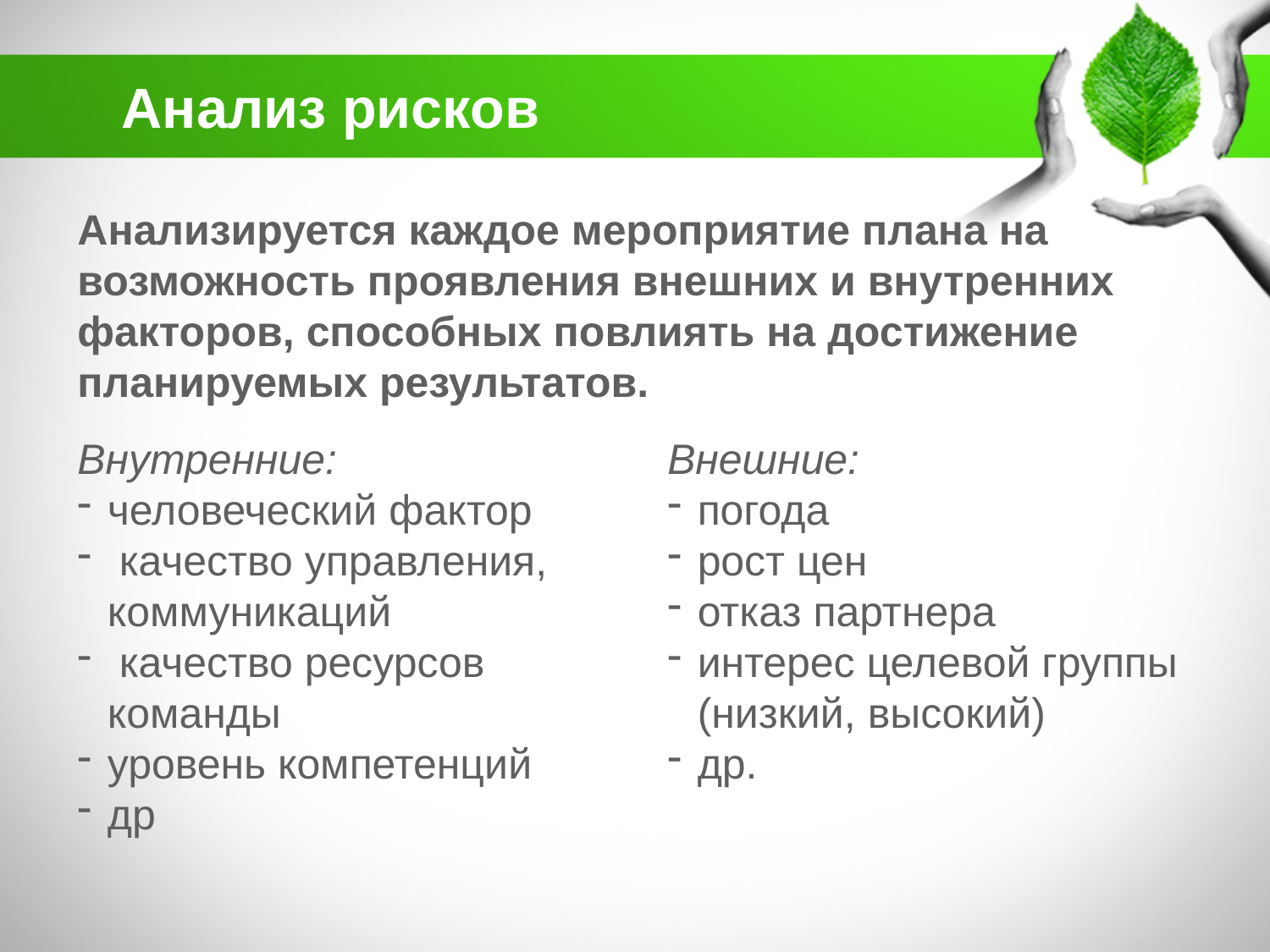

Анализ рисков
Анализируется каждое мероприятие плана на возможность проявления внешних и внутренних факторов, способных повлиять на достижение планируемых результатов.
Внутренние:
человеческий фактор
 качество управления, коммуникаций
 качество ресурсов команды
уровень компетенций
др
Внешние:
погода
рост цен
отказ партнера
интерес целевой группы (низкий, высокий)
др.